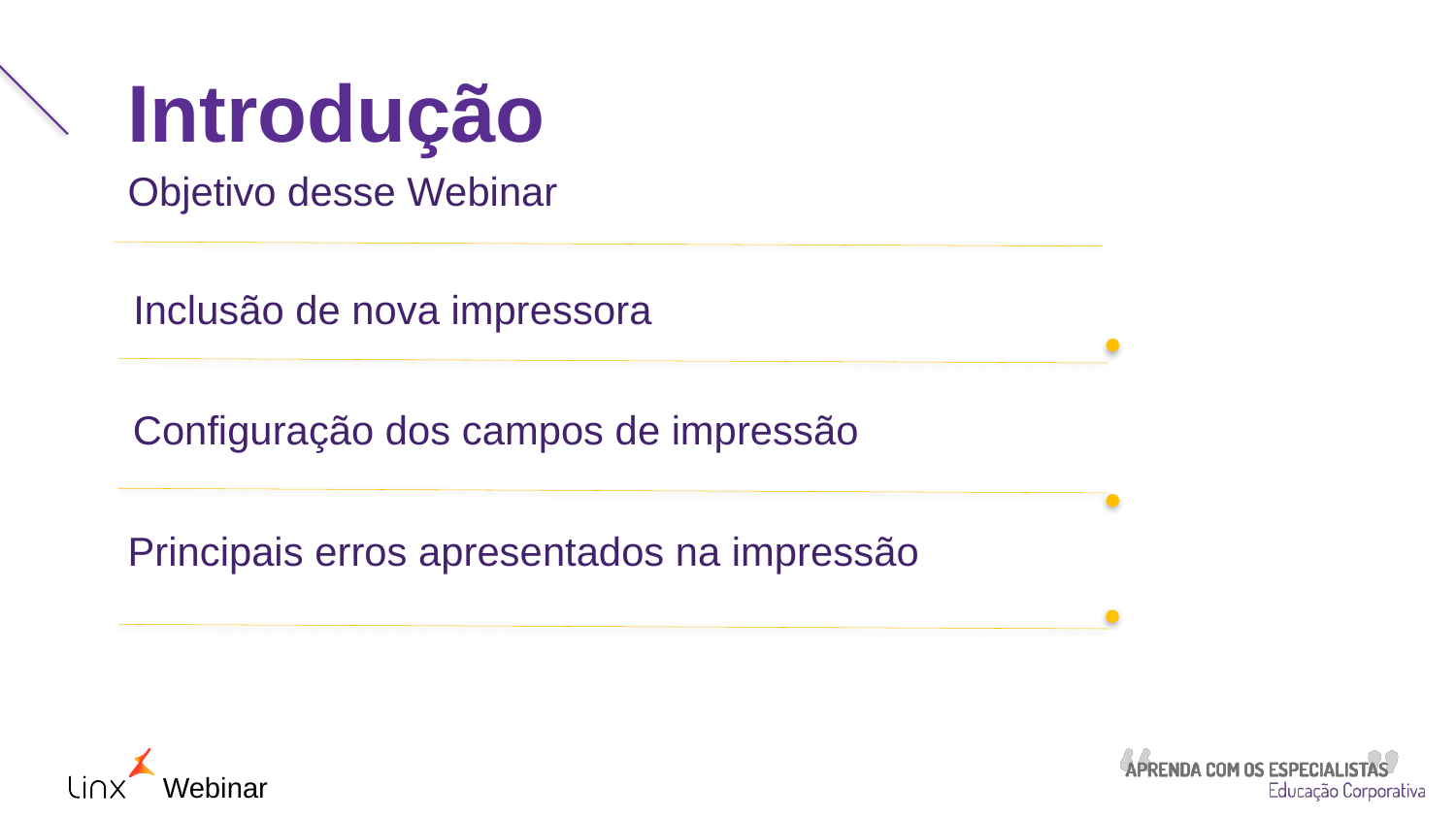

Introdução
Objetivo desse Webinar
Inclusão de nova impressora

Configuração dos campos de impressão

Principais erros apresentados na impressão